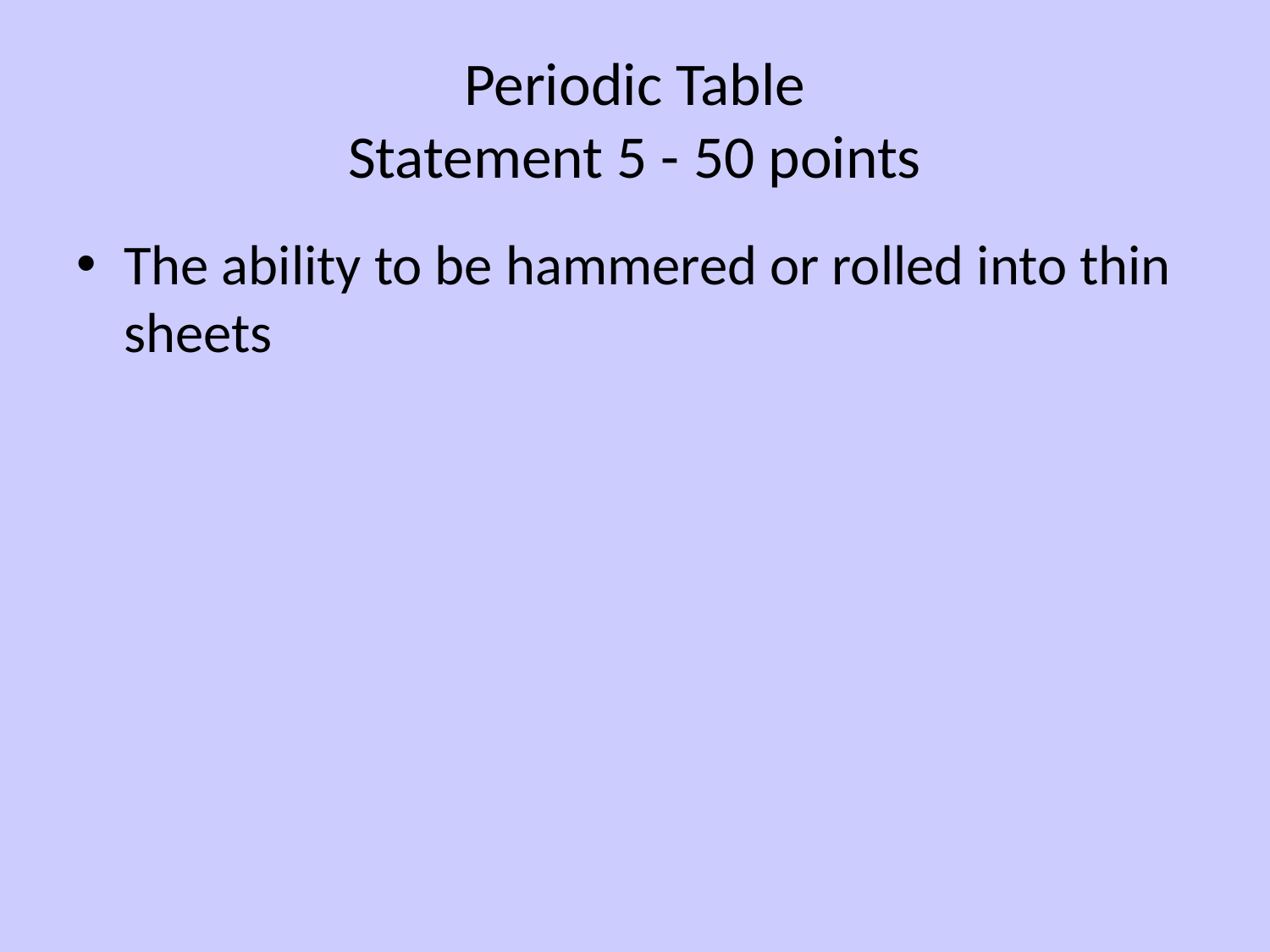

# Periodic Table Statement 5 - 50 points
The ability to be hammered or rolled into thin sheets